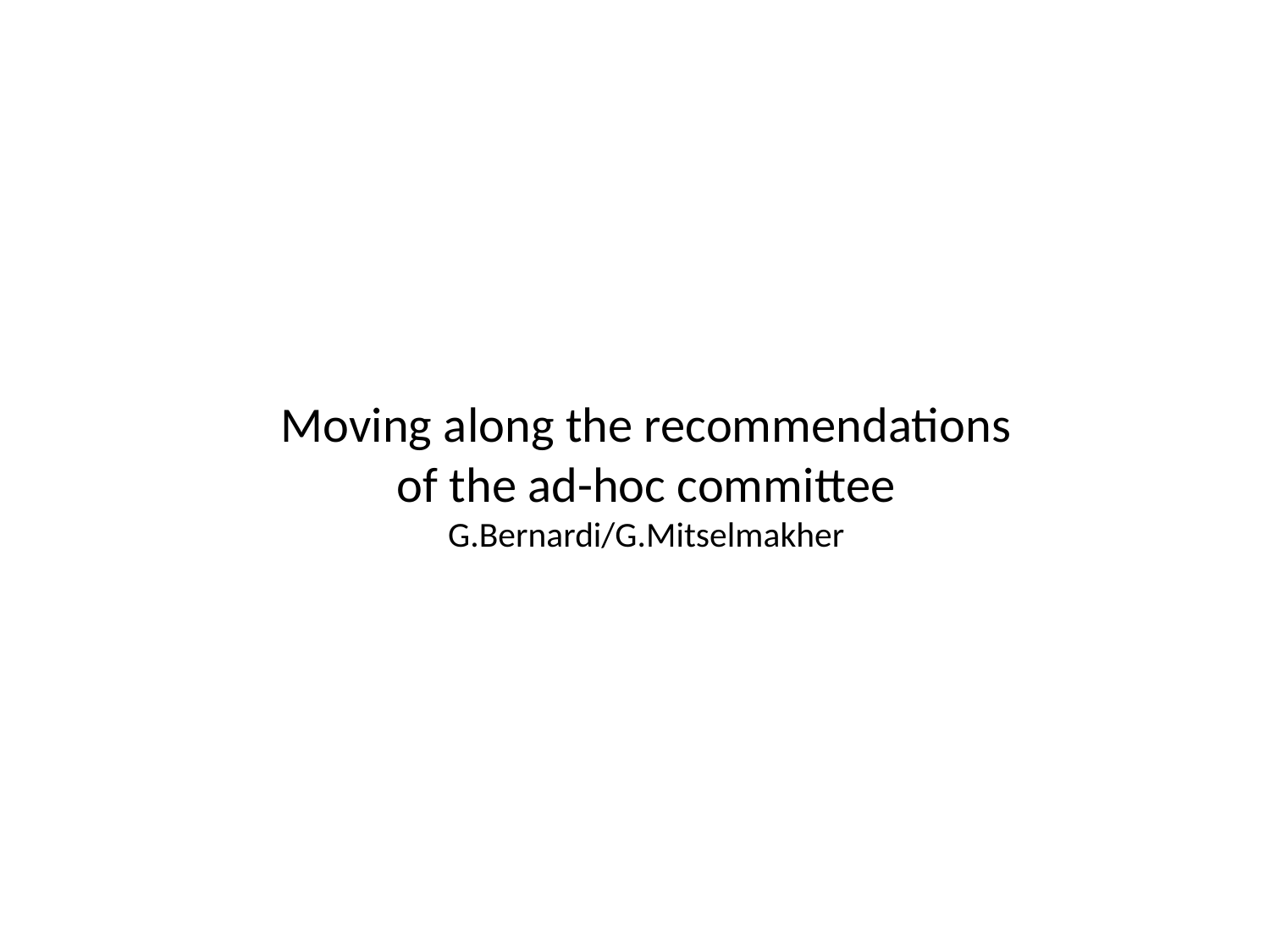

# Moving along the recommendations of the ad-hoc committee G.Bernardi/G.Mitselmakher